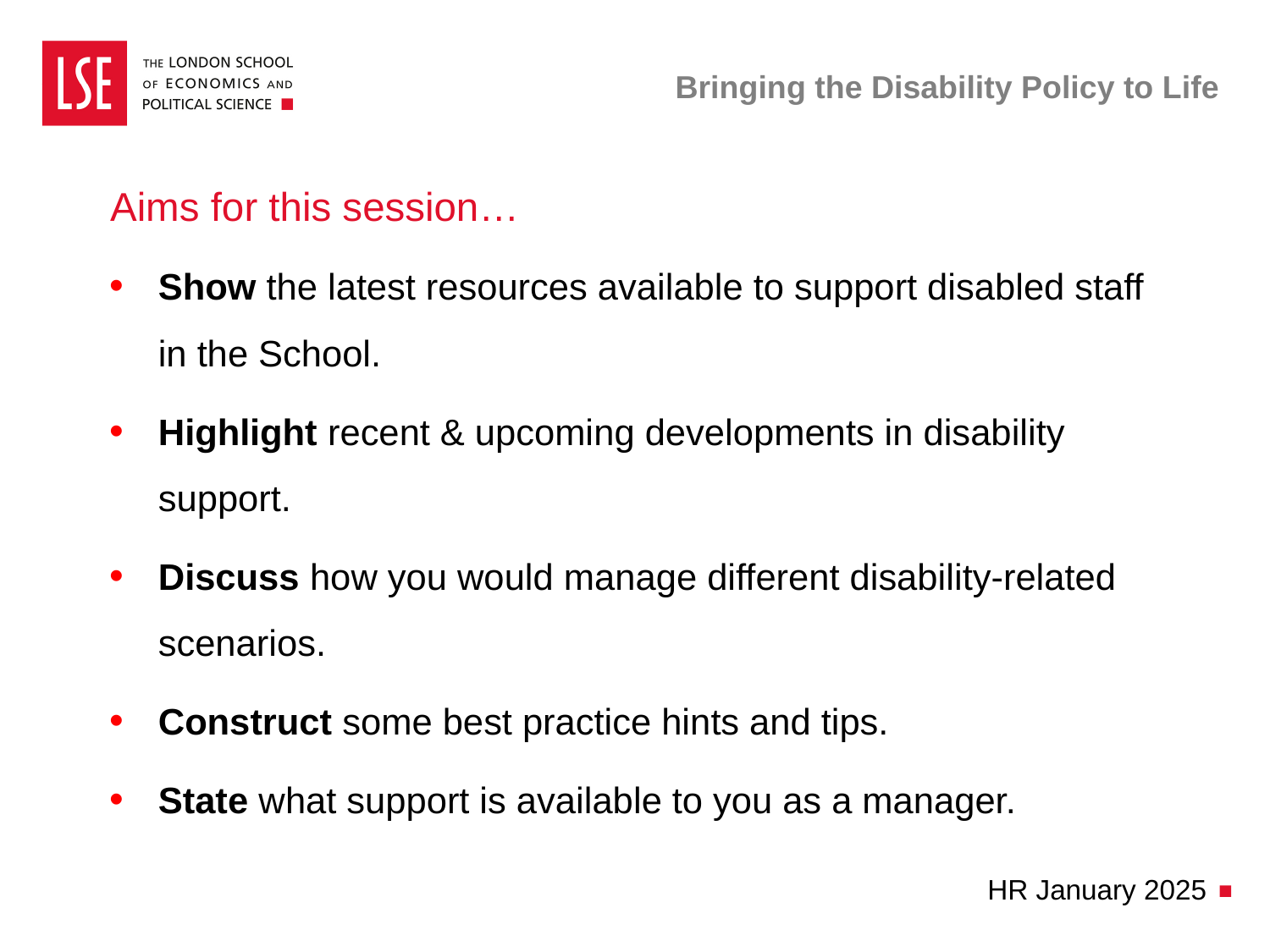

# Bringing the Disability Policy to Life
Aims for this session…
Show the latest resources available to support disabled staff in the School.
Highlight recent & upcoming developments in disability support.
Discuss how you would manage different disability-related scenarios.
Construct some best practice hints and tips.
State what support is available to you as a manager.

HR January 2025